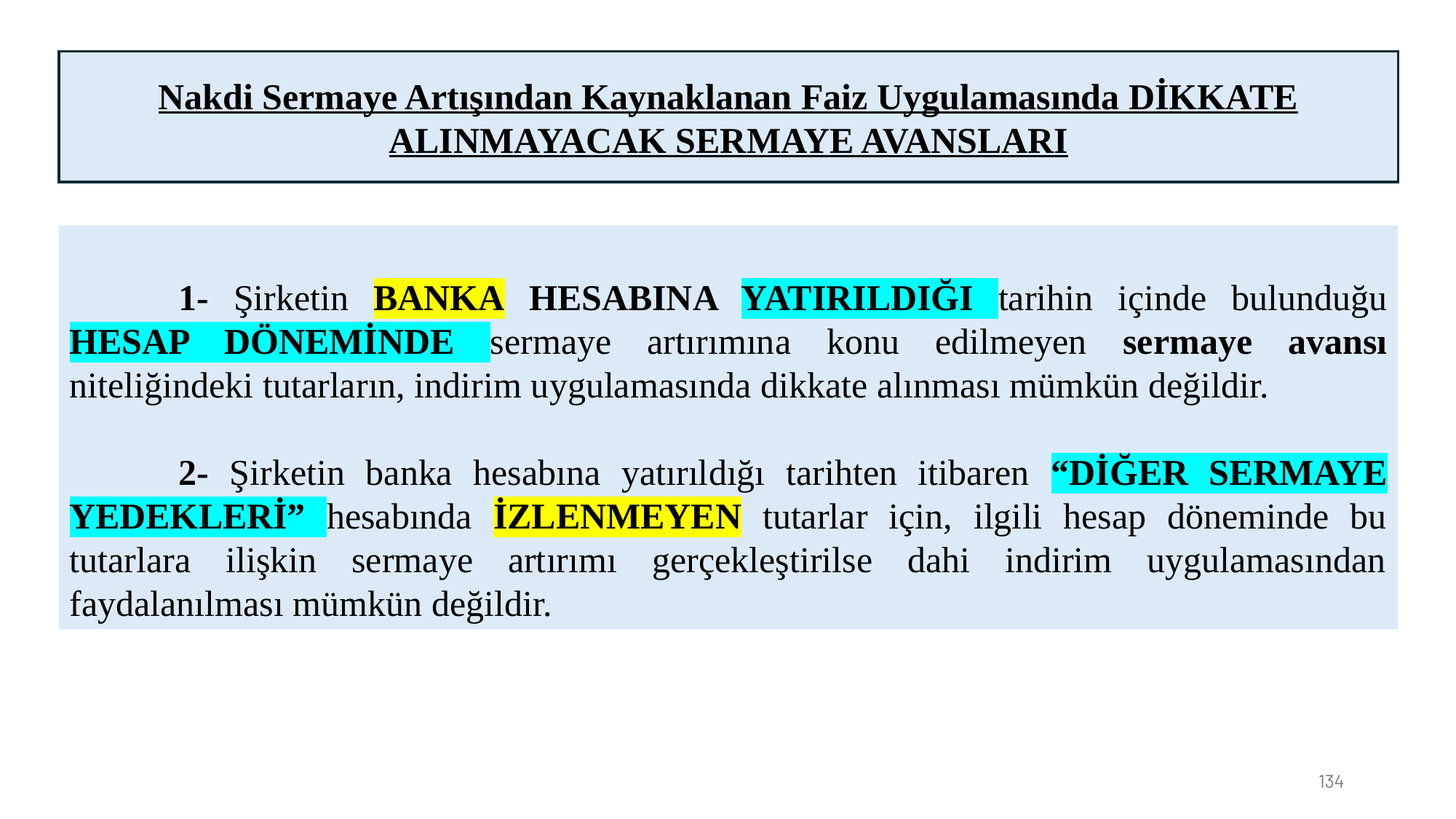

Nakdi Sermaye Artışından Kaynaklanan Faiz Uygulamasında DİKKATE ALINMAYACAK SERMAYE AVANSLARI

	1- Şirketin BANKA HESABINA YATIRILDIĞI tarihin içinde bulunduğu HESAP DÖNEMİNDE sermaye artırımına konu edilmeyen sermaye avansı niteliğindeki tutarların, indirim uygulamasında dikkate alınması mümkün değildir.

	2- Şirketin banka hesabına yatırıldığı tarihten itibaren “DİĞER SERMAYE YEDEKLERİ” hesabında İZLENMEYEN tutarlar için, ilgili hesap döneminde bu tutarlara ilişkin sermaye artırımı gerçekleştirilse dahi indirim uygulamasından faydalanılması mümkün değildir.
134